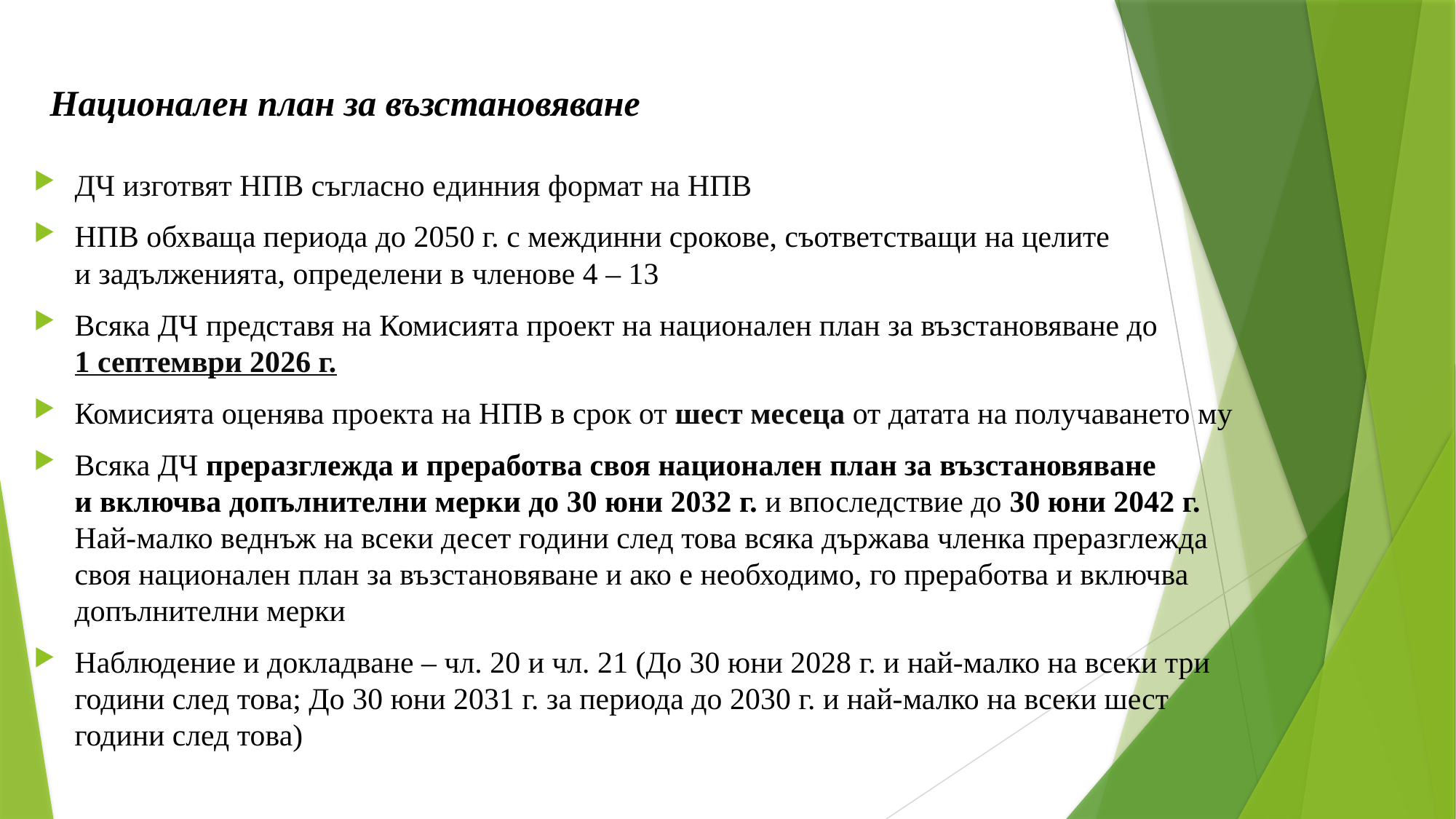

# Национален план за възстановяване
ДЧ изготвят НПВ съгласно единния формат на НПВ
НПВ обхваща периода до 2050 г. с междинни срокове, съответстващи на целите и задълженията, определени в членове 4 – 13
Всяка ДЧ представя на Комисията проект на национален план за възстановяване до 1 септември 2026 г.
Комисията оценява проекта на НПВ в срок от шест месеца от датата на получаването му
Всяка ДЧ преразглежда и преработва своя национален план за възстановяване и включва допълнителни мерки до 30 юни 2032 г. и впоследствие до 30 юни 2042 г. Най-малко веднъж на всеки десет години след това всяка държава членка преразглежда своя национален план за възстановяване и ако е необходимо, го преработва и включва допълнителни мерки
Наблюдение и докладване – чл. 20 и чл. 21 (До 30 юни 2028 г. и най-малко на всеки три години след това; До 30 юни 2031 г. за периода до 2030 г. и най-малко на всеки шест години след това)